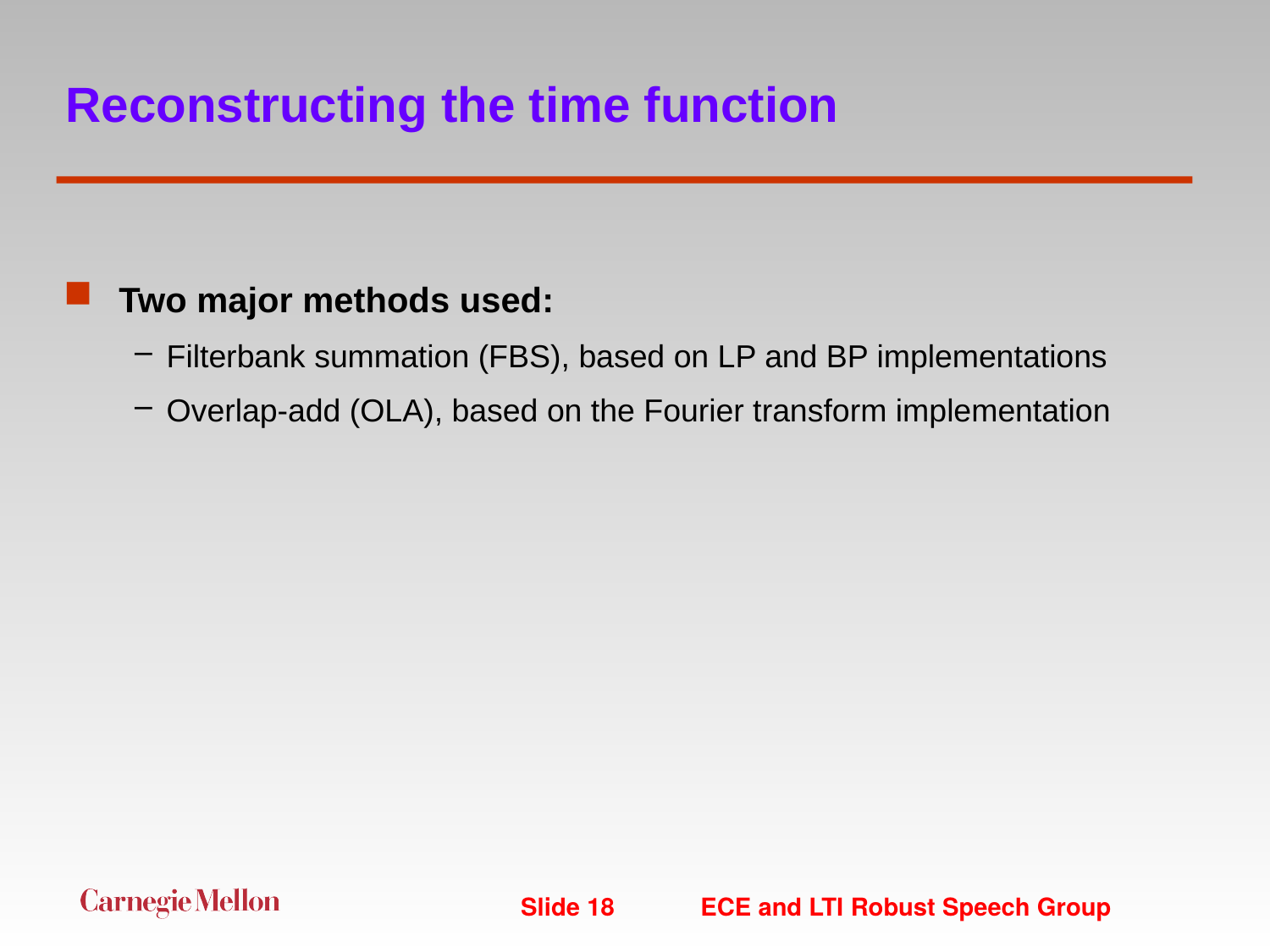

# Reconstructing the time function

Two major methods used:
Filterbank summation (FBS), based on LP and BP implementations
Overlap-add (OLA), based on the Fourier transform implementation